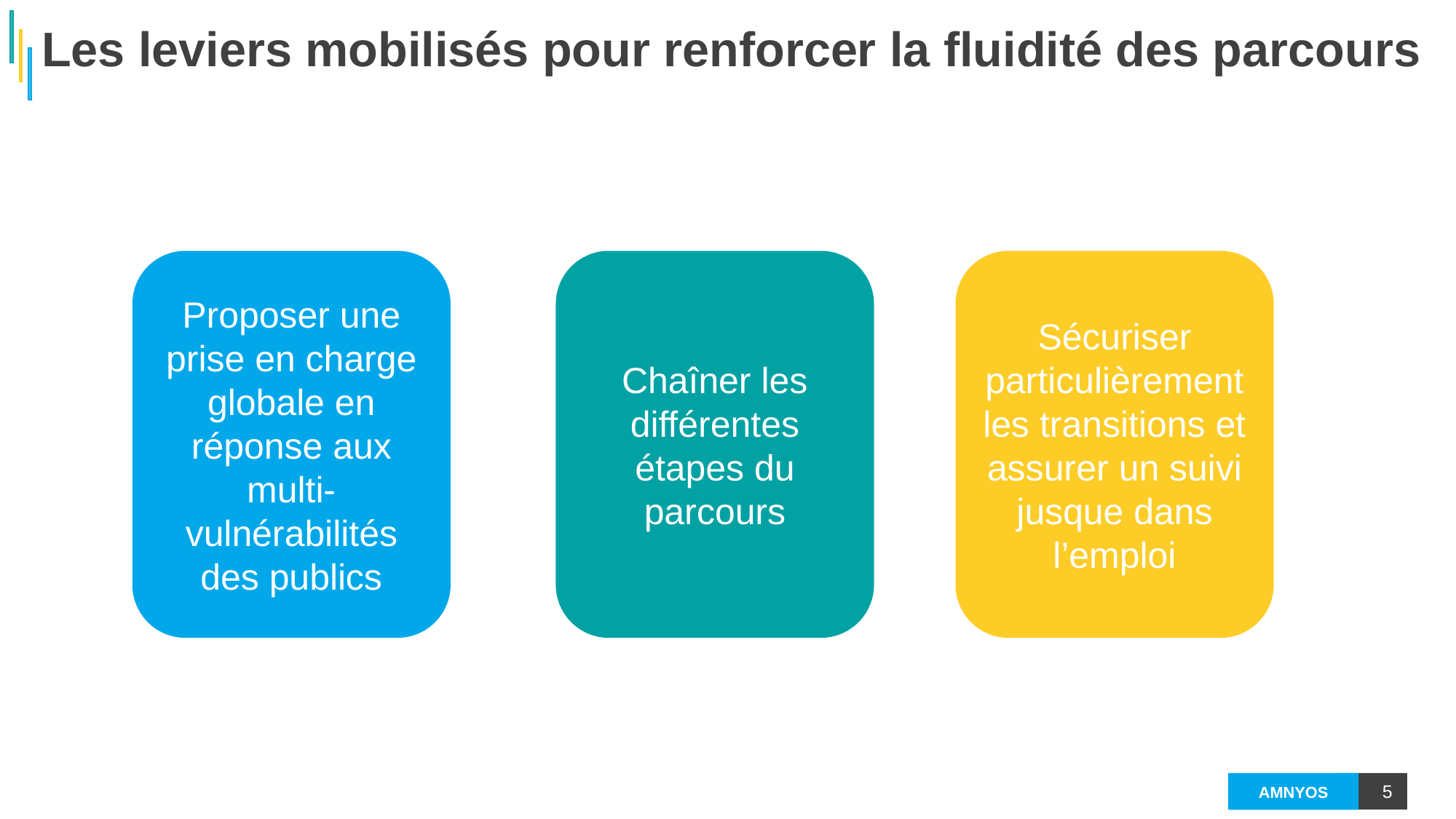

Les leviers mobilisés pour renforcer la fluidité des parcours

Proposer une prise en charge globale en réponse aux multi-vulnérabilités des publics
Chaîner les différentes étapes du parcours
Sécuriser particulièrement les transitions et assurer un suivi jusque dans l’emploi